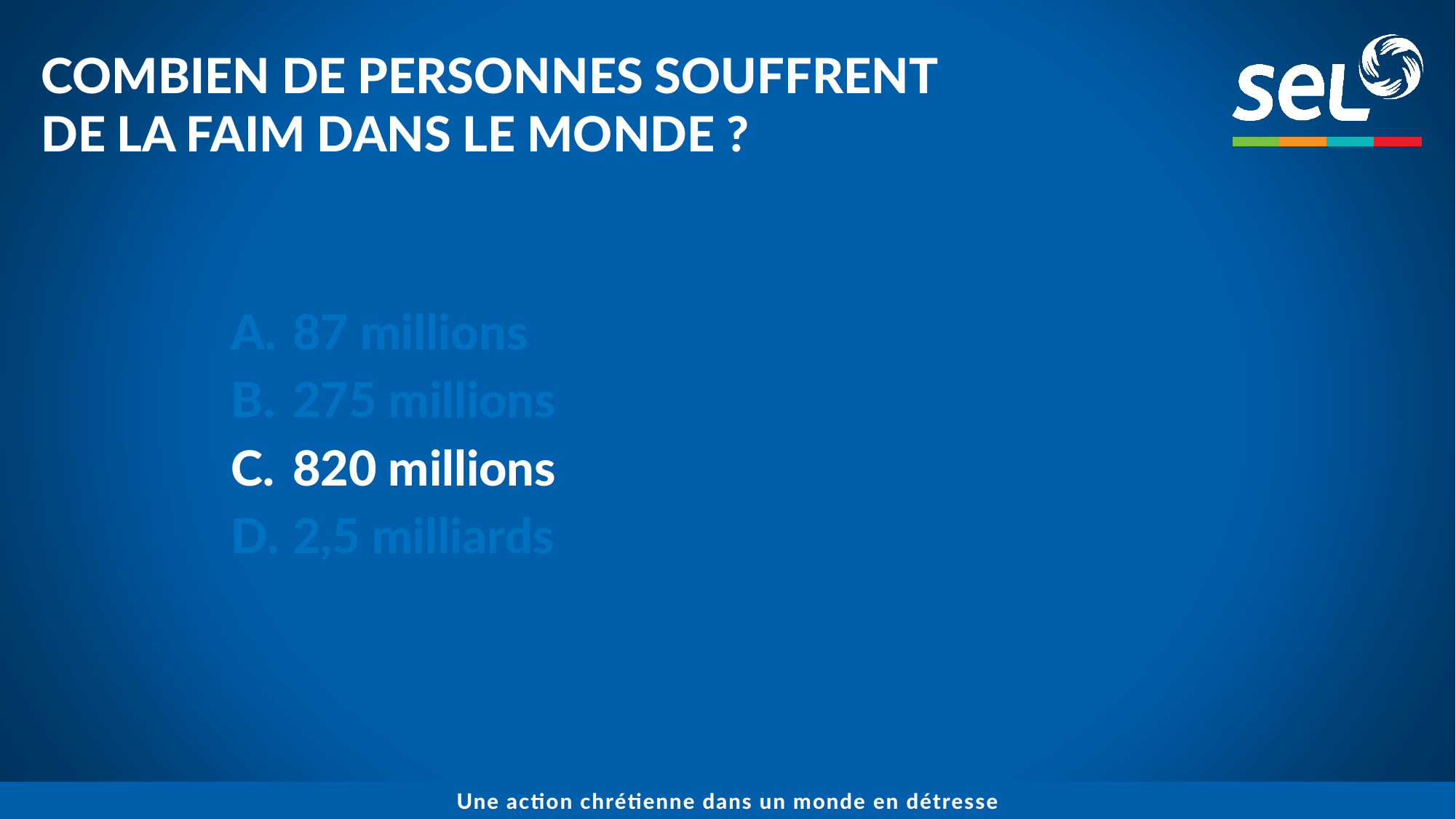

# COMBIEN DE PERSONNES SOUFFRENT DE LA FAIM DANS LE MONDE ?

87 millions
275 millions
820 millions
2,5 milliards